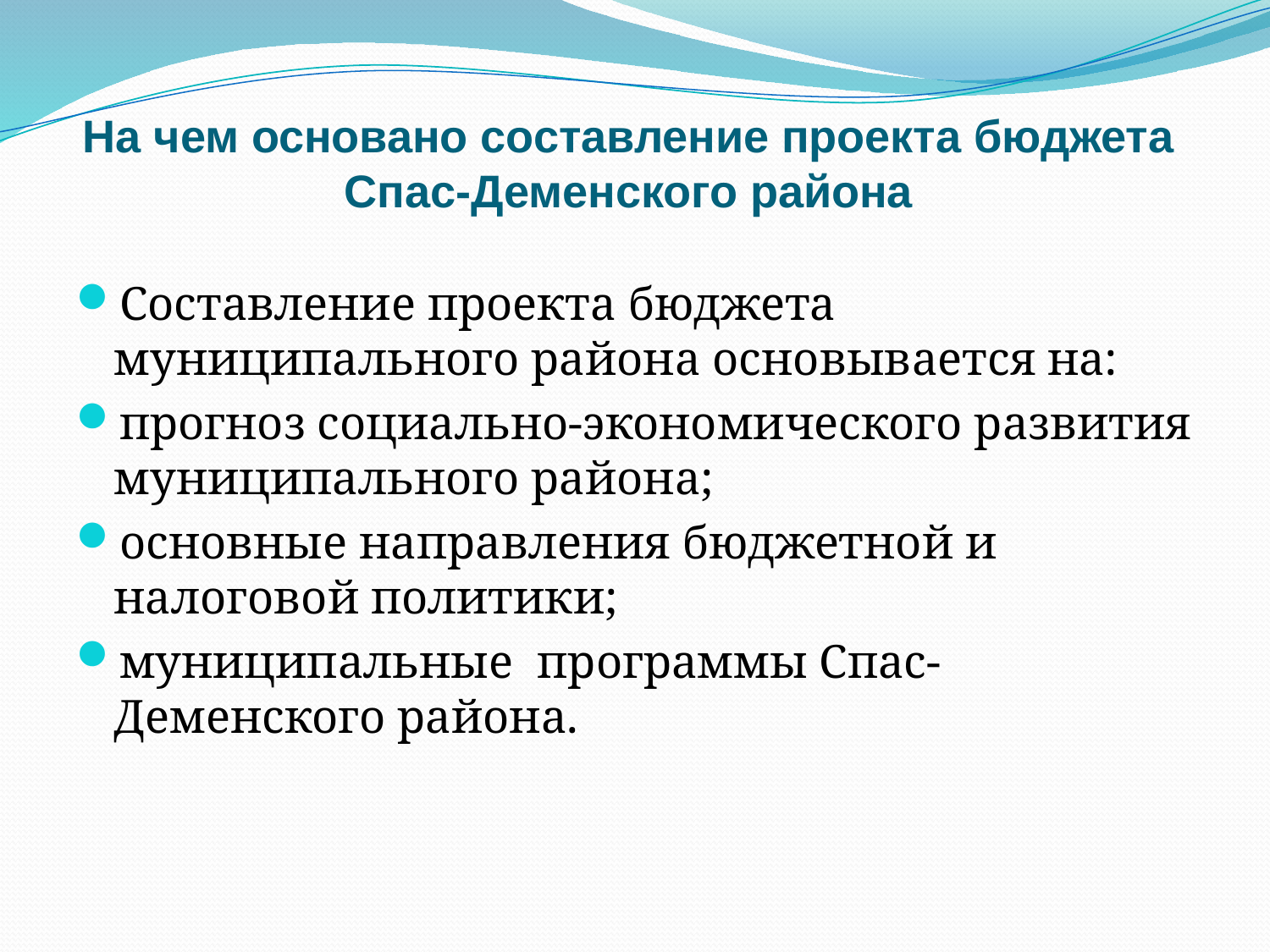

# На чем основано составление проекта бюджета Спас-Деменского района
Составление проекта бюджета муниципального района основывается на:
прогноз социально-экономического развития муниципального района;
основные направления бюджетной и налоговой политики;
муниципальные  программы Спас-Деменского района.